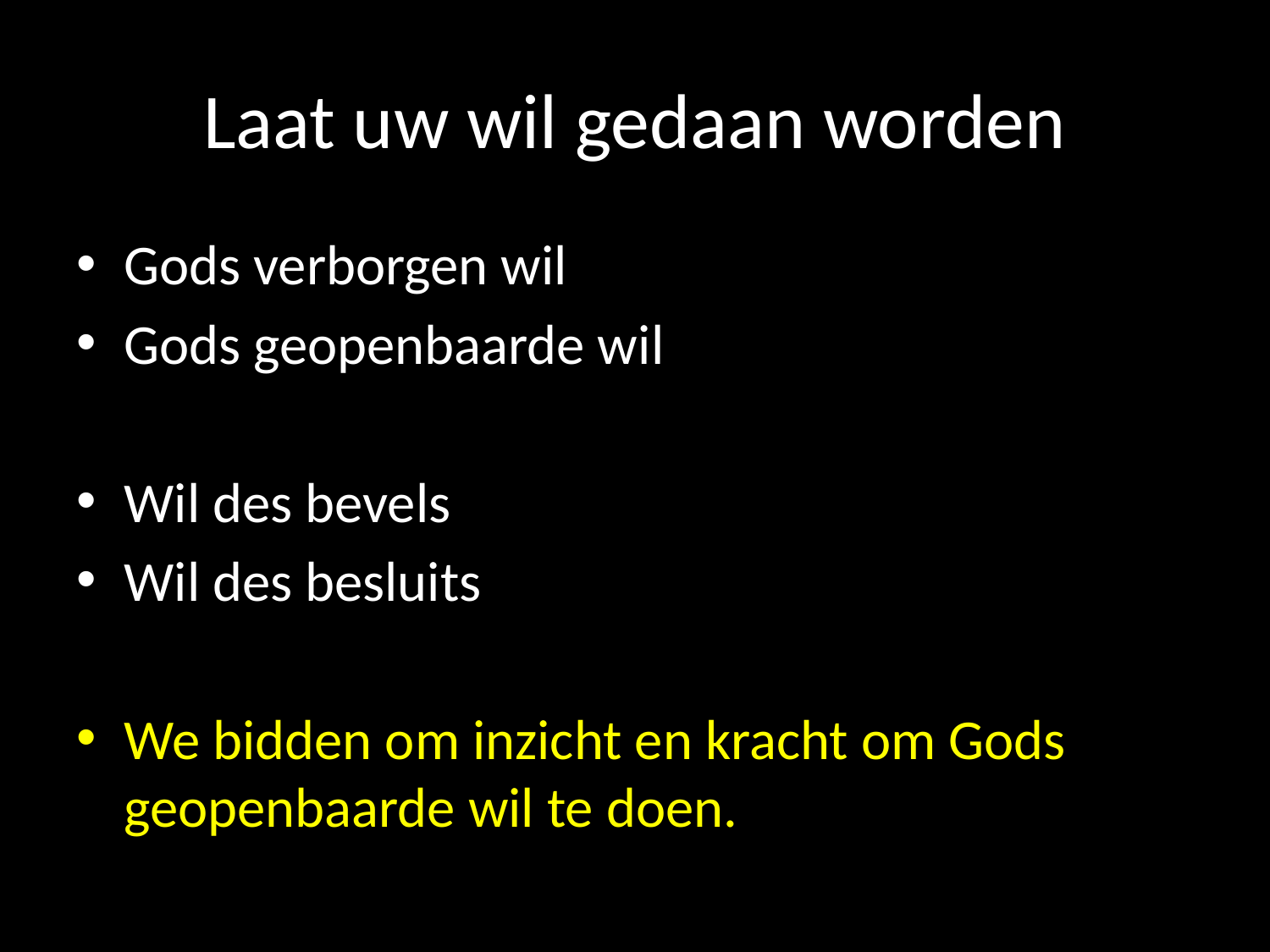

# Laat uw wil gedaan worden
Gods verborgen wil
Gods geopenbaarde wil

Wil des bevels
Wil des besluits

We bidden om inzicht en kracht om Gods geopenbaarde wil te doen.